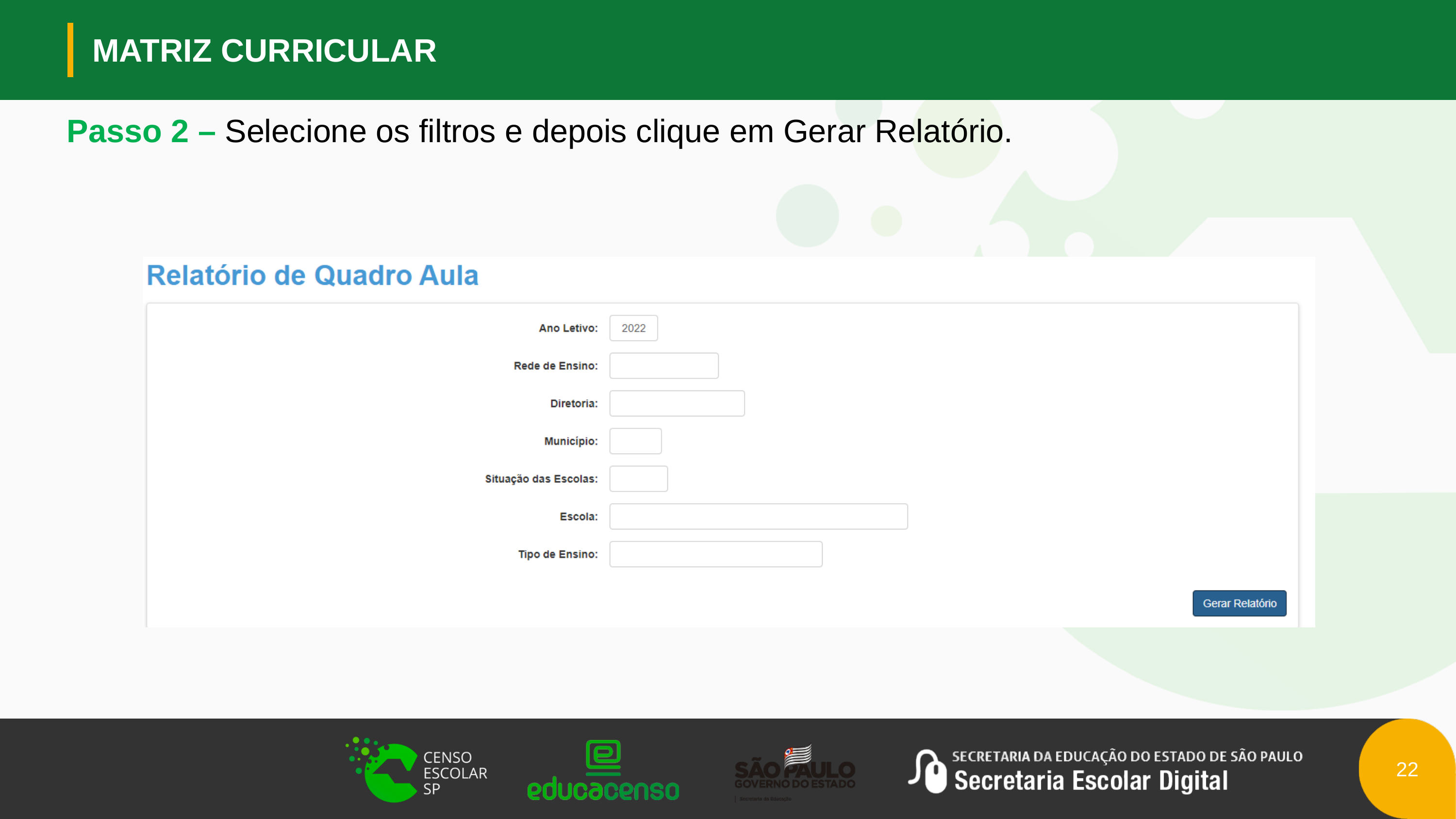

MATRIZ CURRICULAR
Passo 2 – Selecione os filtros e depois clique em Gerar Relatório.

22